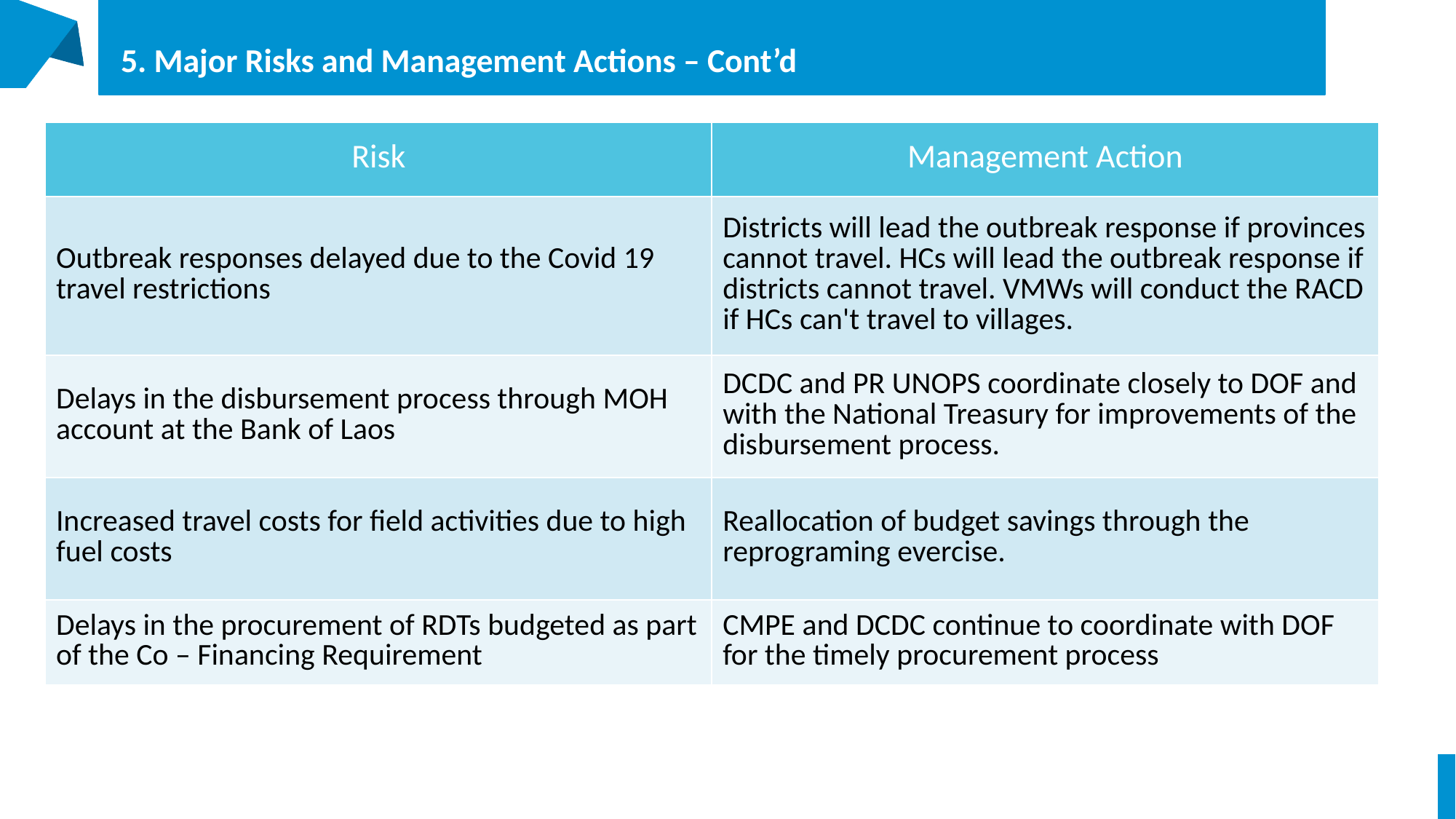

# 5. Major Risks and Management Actions – Cont’d
| Risk | Management Action |
| --- | --- |
| Outbreak responses delayed due to the Covid 19 travel restrictions | Districts will lead the outbreak response if provinces cannot travel. HCs will lead the outbreak response if districts cannot travel. VMWs will conduct the RACD if HCs can't travel to villages. |
| Delays in the disbursement process through MOH account at the Bank of Laos | DCDC and PR UNOPS coordinate closely to DOF and with the National Treasury for improvements of the disbursement process. |
| Increased travel costs for field activities due to high fuel costs | Reallocation of budget savings through the reprograming evercise. |
| Delays in the procurement of RDTs budgeted as part of the Co – Financing Requirement | CMPE and DCDC continue to coordinate with DOF for the timely procurement process |